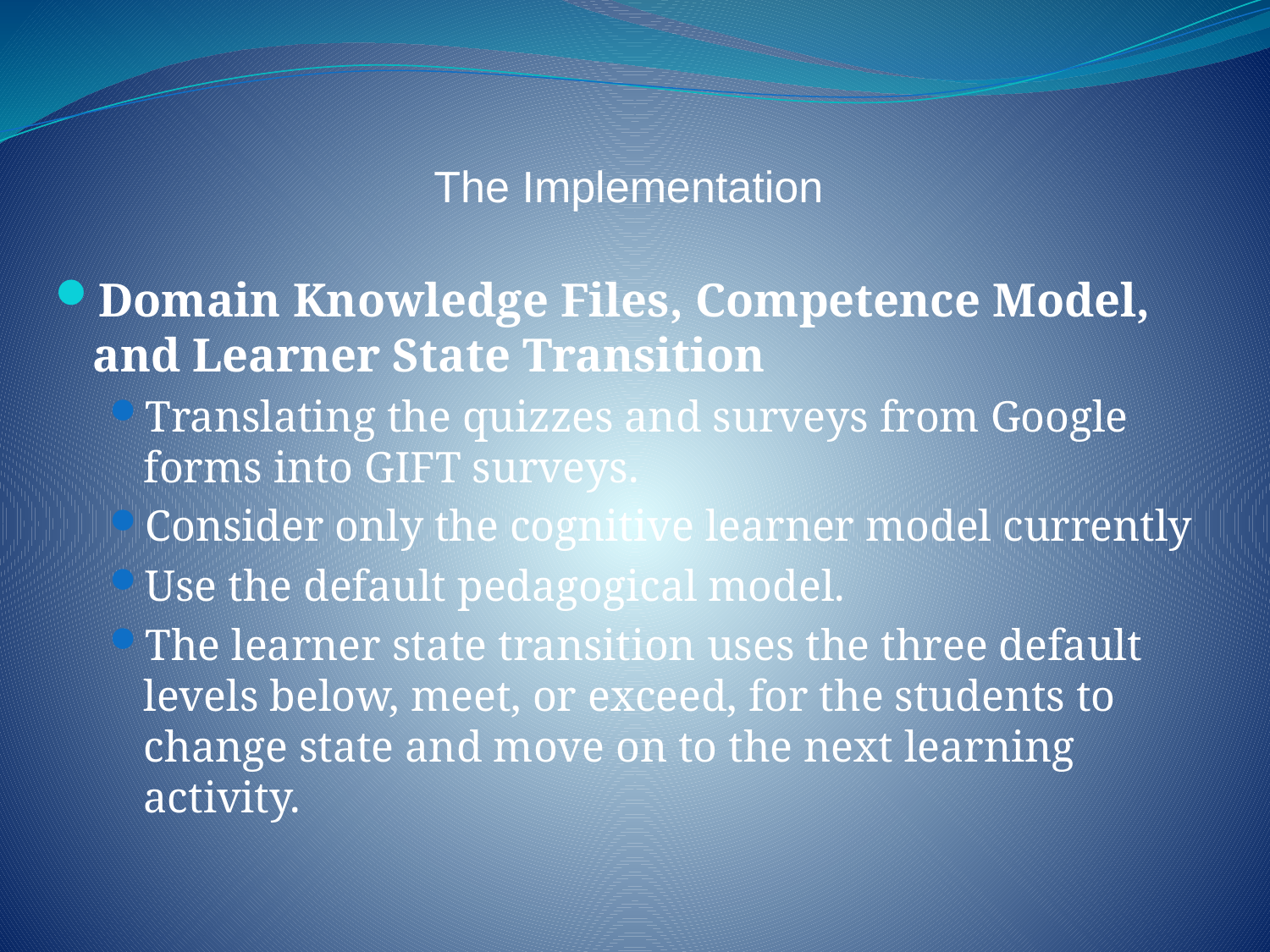

# The Implementation
Domain Knowledge Files, Competence Model, and Learner State Transition
Translating the quizzes and surveys from Google forms into GIFT surveys.
Consider only the cognitive learner model currently
Use the default pedagogical model.
The learner state transition uses the three default levels below, meet, or exceed, for the students to change state and move on to the next learning activity.